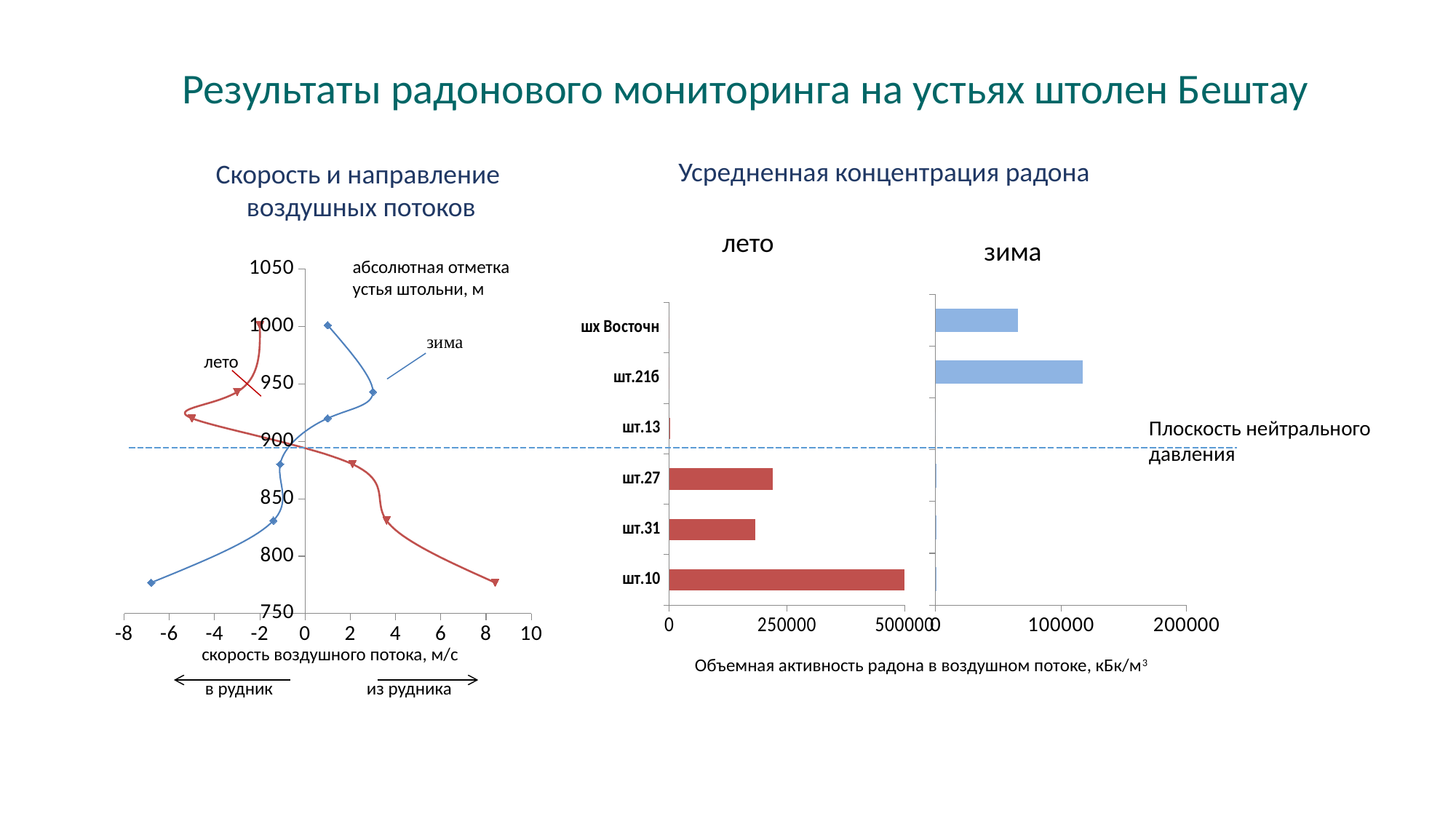

# Результаты радонового мониторинга на устьях штолен Бештау
Усредненная концентрация радона
Скорость и направление
воздушных потоков
лето

### Chart

| Category | Июль 2020 |
|---|---|
| шт.10 | 594865.0 |
| шт.31 | 182444.0 |
| шт.27 | 220000.0 |
| шт.13 | 253.0 |
| шт.21б | 26.0 |
| шх Восточн | 17.0 |
зима

### Chart

| Category | Март 2020 |
|---|---|

### Chart

| Category |  |  |
|---|---|---|
абсолютная отметка
устья штольни, м
лето
скорость воздушного потока, м/с
в рудник
из рудника
Объемная активность радона в воздушном потоке, кБк/м3
Плоскость нейтрального
давления